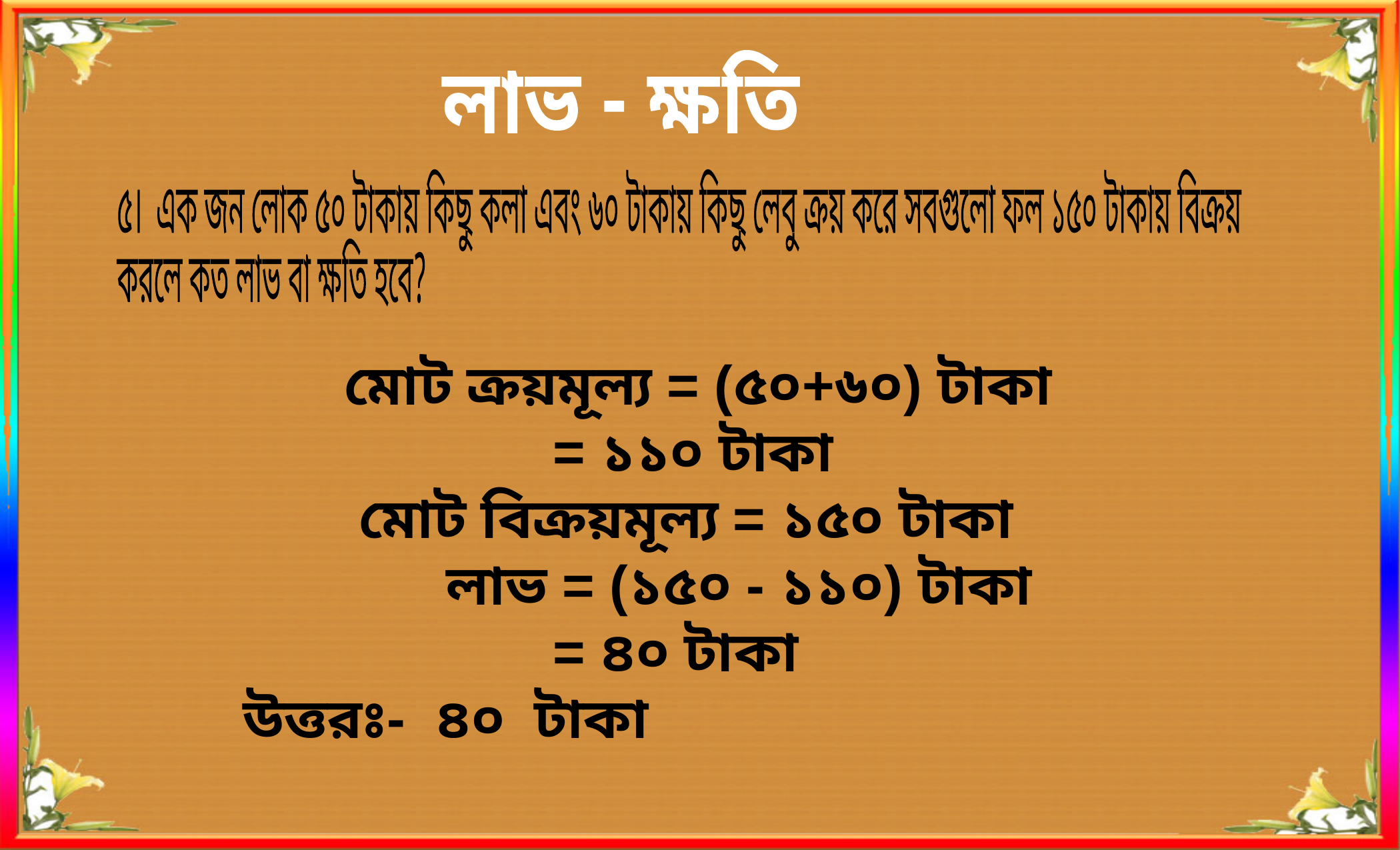

লাভ - ক্ষতি
৫।  এক জন লোক ৫০ টাকায় কিছু কলা এবং ৬০ টাকায় কিছু লেবু ক্রয় করে সবগুলো ফল ১৫০ টাকায় বিক্রয়
করলে কত লাভ বা ক্ষতি হবে?
       মোট ক্রয়মূল্য = (৫০+৬০) টাকা
                    = ১১০ টাকা
        মোট বিক্রয়মূল্য = ১৫০ টাকা
              লাভ = (১৫০ - ১১০) টাকা
                    = ৪০ টাকা
উত্তরঃ-  ৪০  টাকা